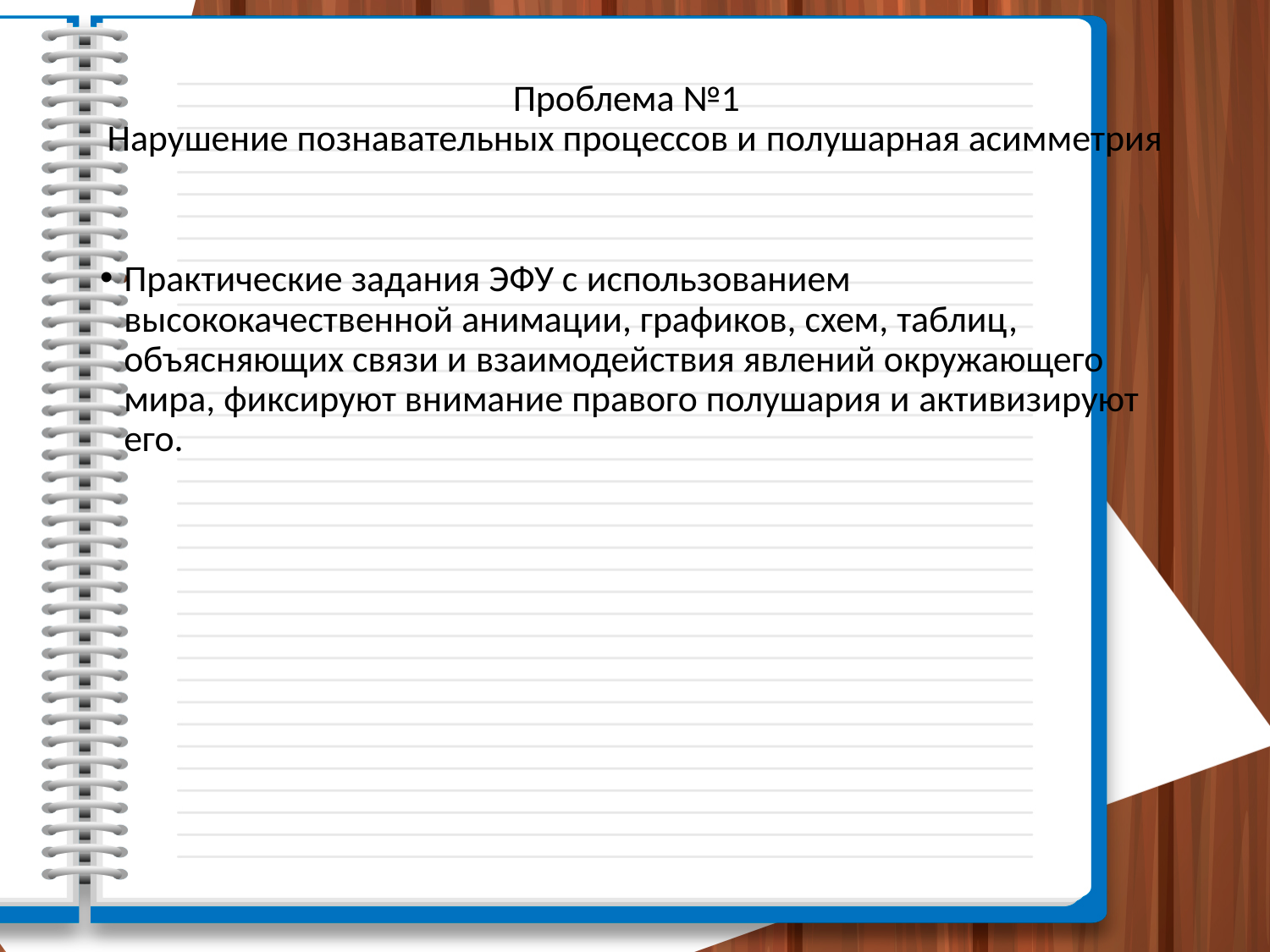

# Проблема №1 Нарушение познавательных процессов и полушарная асимметрия
Практические задания ЭФУ с использованием высококачественной анимации, графиков, схем, таблиц, объясняющих связи и взаимодействия явлений окружающего мира, фиксируют внимание правого полушария и активизируют его.